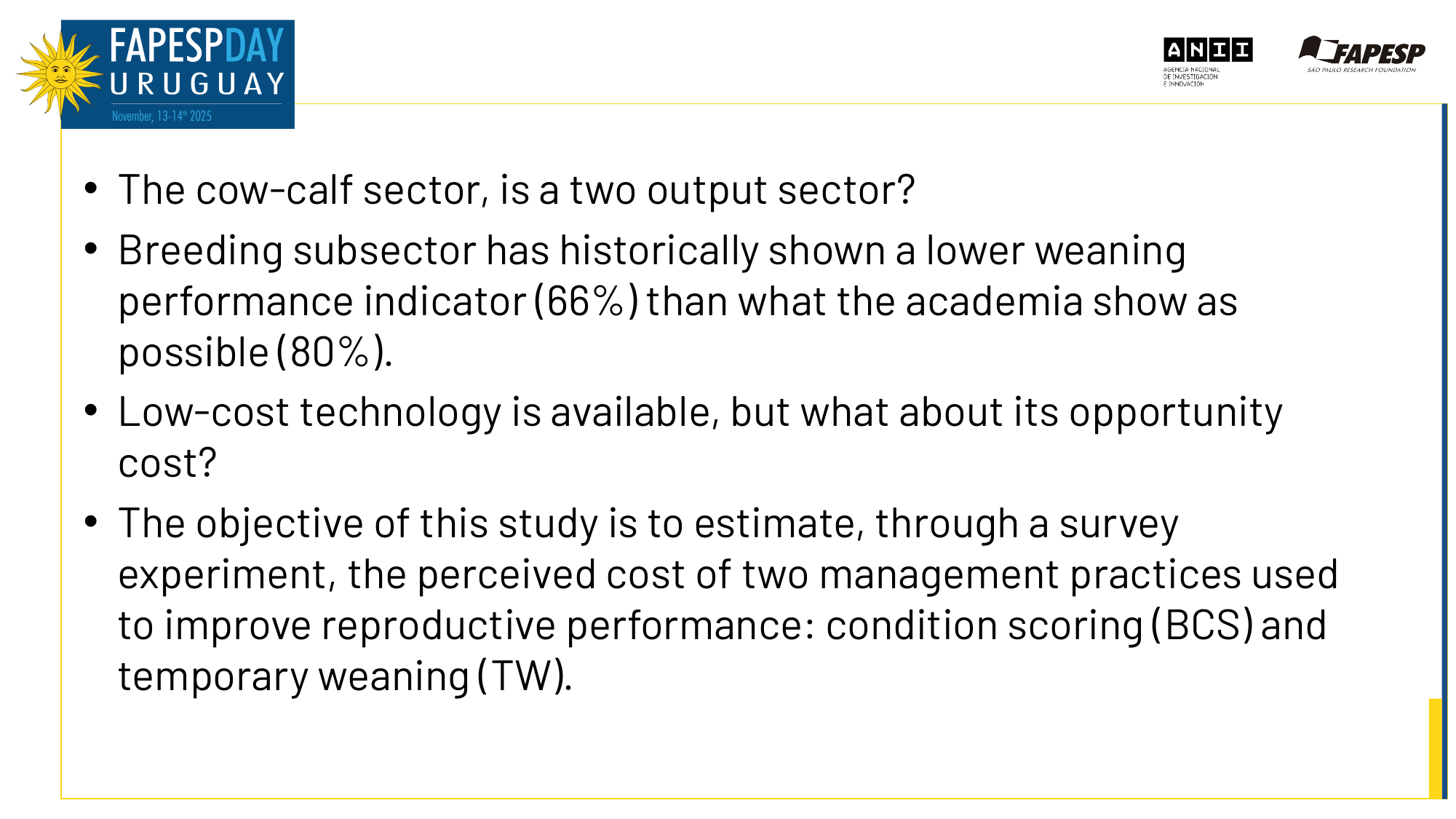

The cow-calf sector, is a two output sector?
Breeding subsector has historically shown a lower weaning performance indicator (66%) than what the academia show as possible (80%).
Low-cost technology is available, but what about its opportunity cost?
The objective of this study is to estimate, through a survey experiment, the perceived cost of two management practices used to improve reproductive performance: condition scoring (BCS) and temporary weaning (TW).